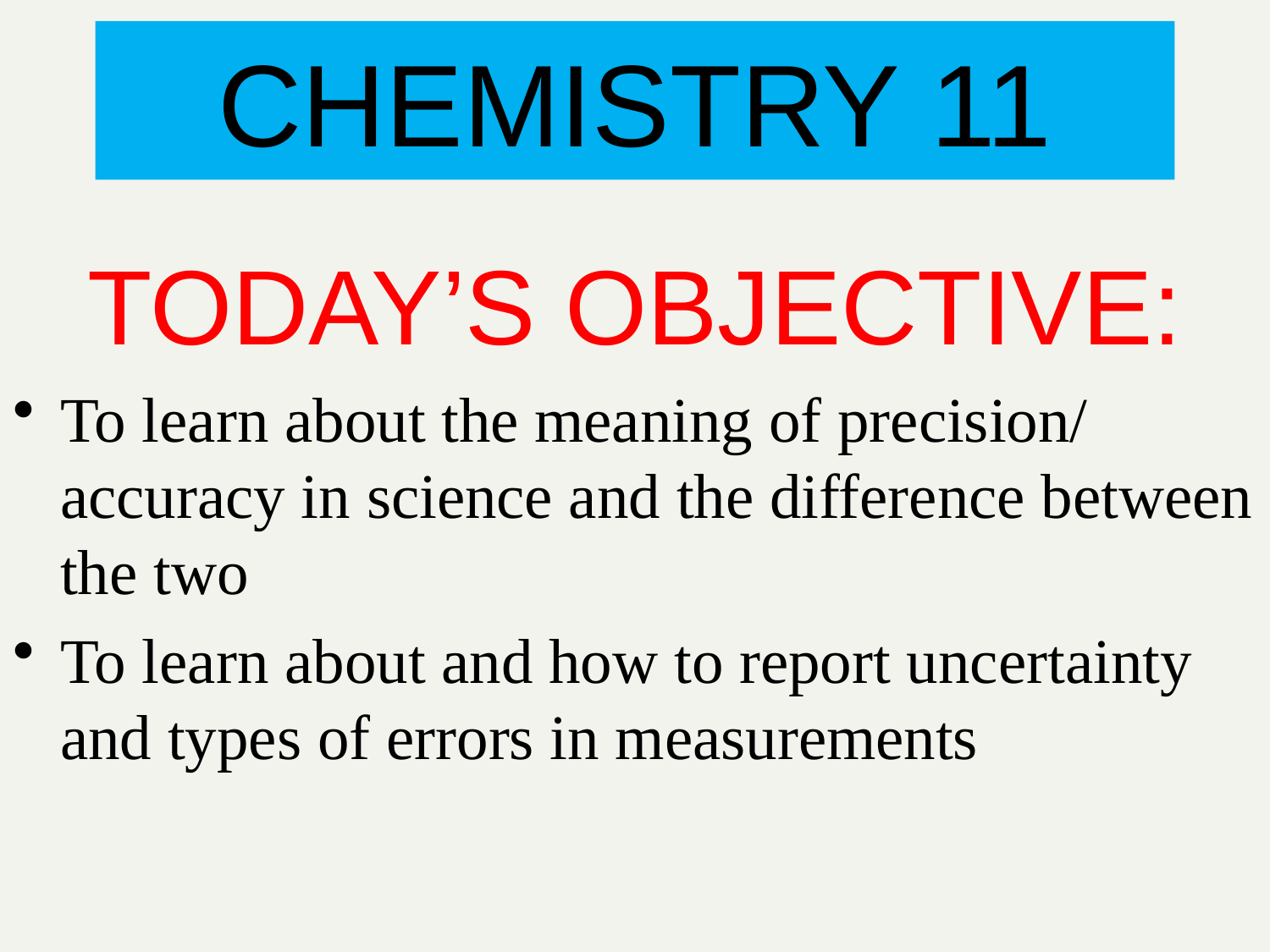

# CHEMISTRY 11
TODAY’S OBJECTIVE:
To learn about the meaning of precision/ accuracy in science and the difference between the two
To learn about and how to report uncertainty and types of errors in measurements